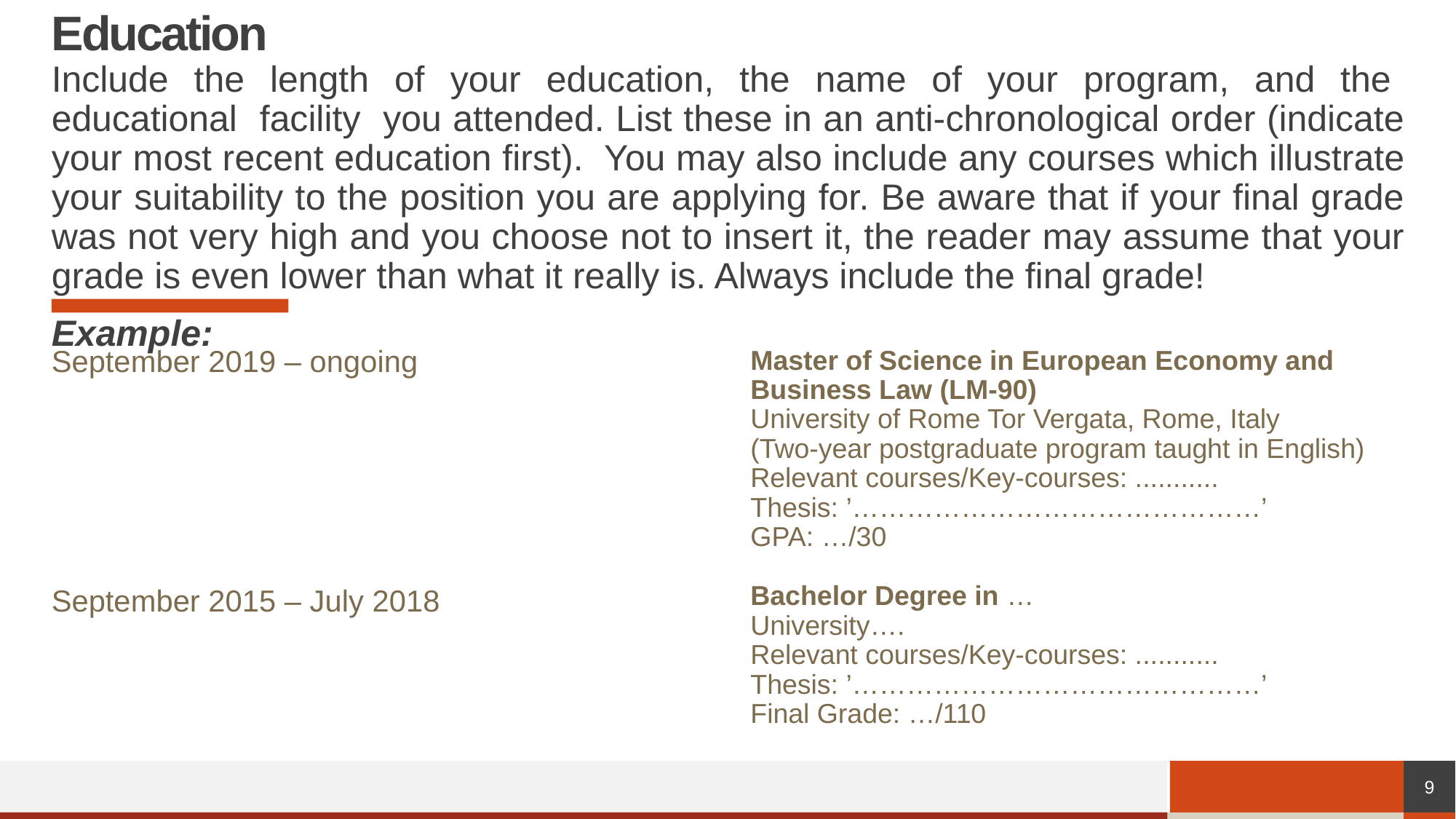

# Education
Include  the  length  of  your  education,  the  name  of  your  program,  and  the  educational  facility  you attended. List these in an anti-chronological order (indicate your most recent education first).  You may also include any courses which illustrate your suitability to the position you are applying for. Be aware that if your final grade was not very high and you choose not to insert it, the reader may assume that your grade is even lower than what it really is. Always include the final grade!

Example:
September 2019 – ongoing

September 2015 – July 2018
Master of Science in European Economy and Business Law (LM-90)
University of Rome Tor Vergata, Rome, Italy
(Two-year postgraduate program taught in English)
Relevant courses/Key-courses: ...........
Thesis: ’………………………………………’
GPA: …/30

Bachelor Degree in …
University….
Relevant courses/Key-courses: ...........
Thesis: ’………………………………………’
Final Grade: …/110

9